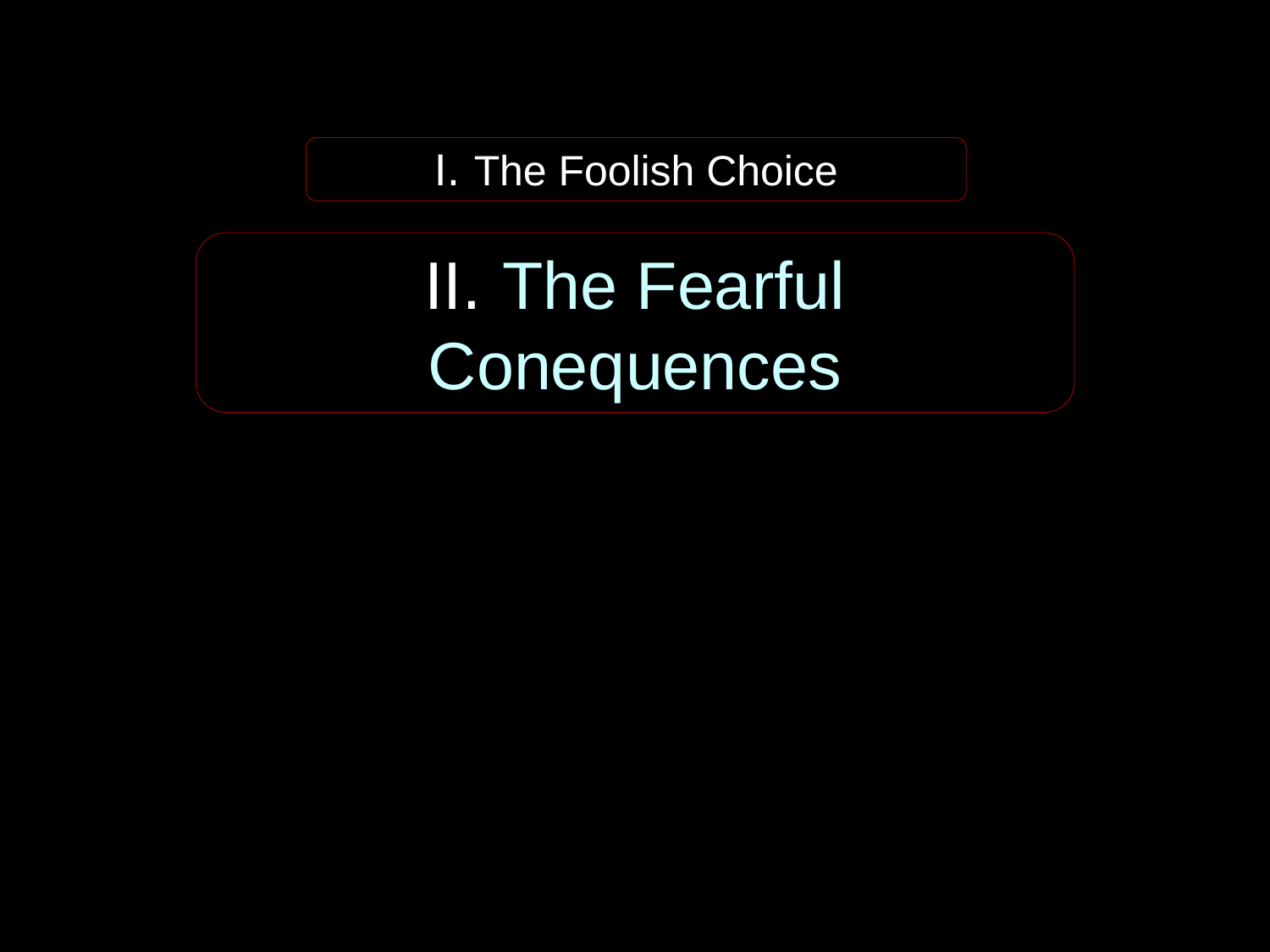

I. The Foolish Choice
II. The Fearful Conequences